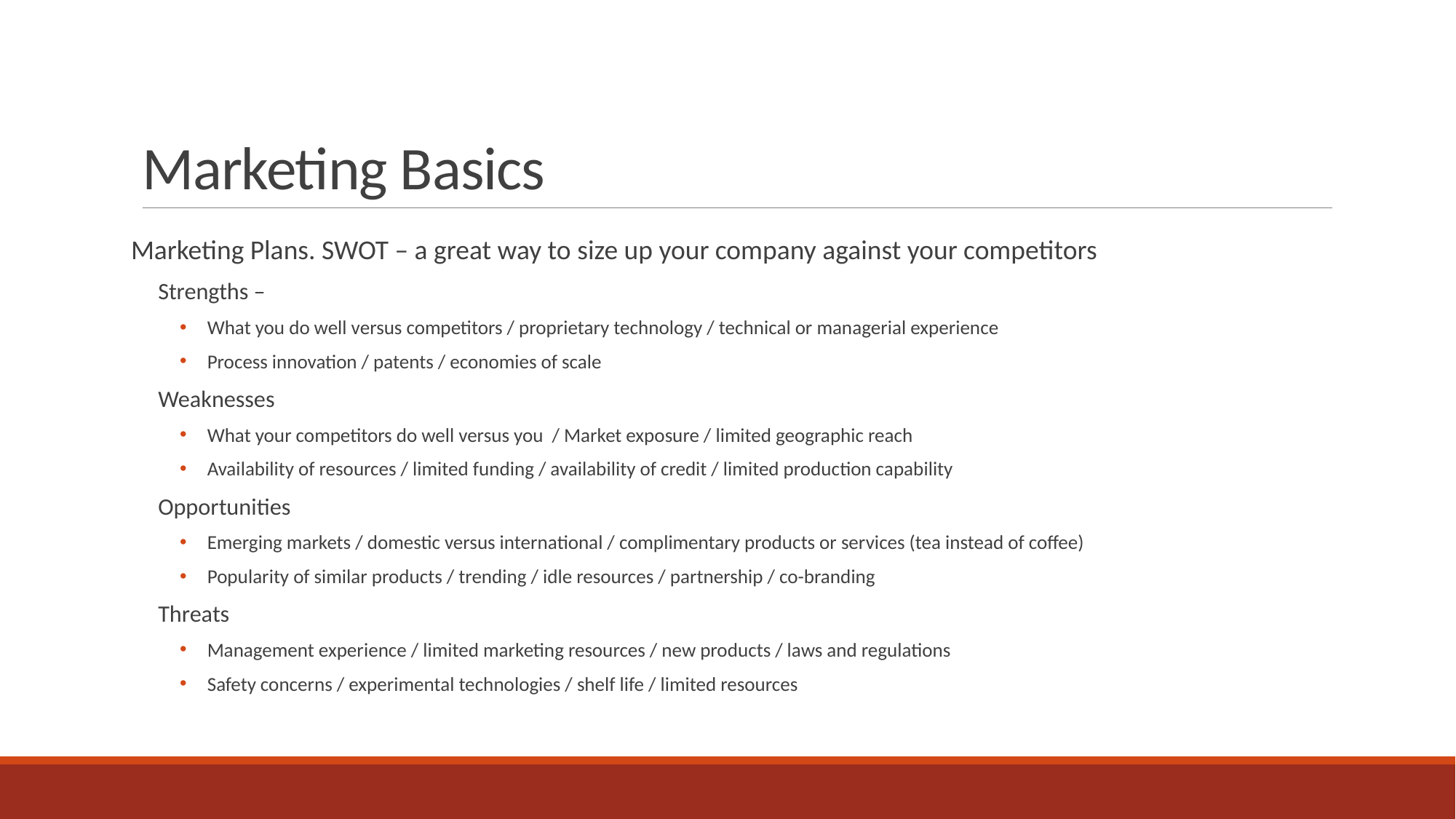

# Marketing Basics
Marketing Plans. SWOT – a great way to size up your company against your competitors
Strengths –
What you do well versus competitors / proprietary technology / technical or managerial experience
Process innovation / patents / economies of scale
Weaknesses
What your competitors do well versus you  / Market exposure / limited geographic reach
Availability of resources / limited funding / availability of credit / limited production capability
Opportunities
Emerging markets / domestic versus international / complimentary products or services (tea instead of coffee)
Popularity of similar products / trending / idle resources / partnership / co-branding
Threats
Management experience / limited marketing resources / new products / laws and regulations
Safety concerns / experimental technologies / shelf life / limited resources